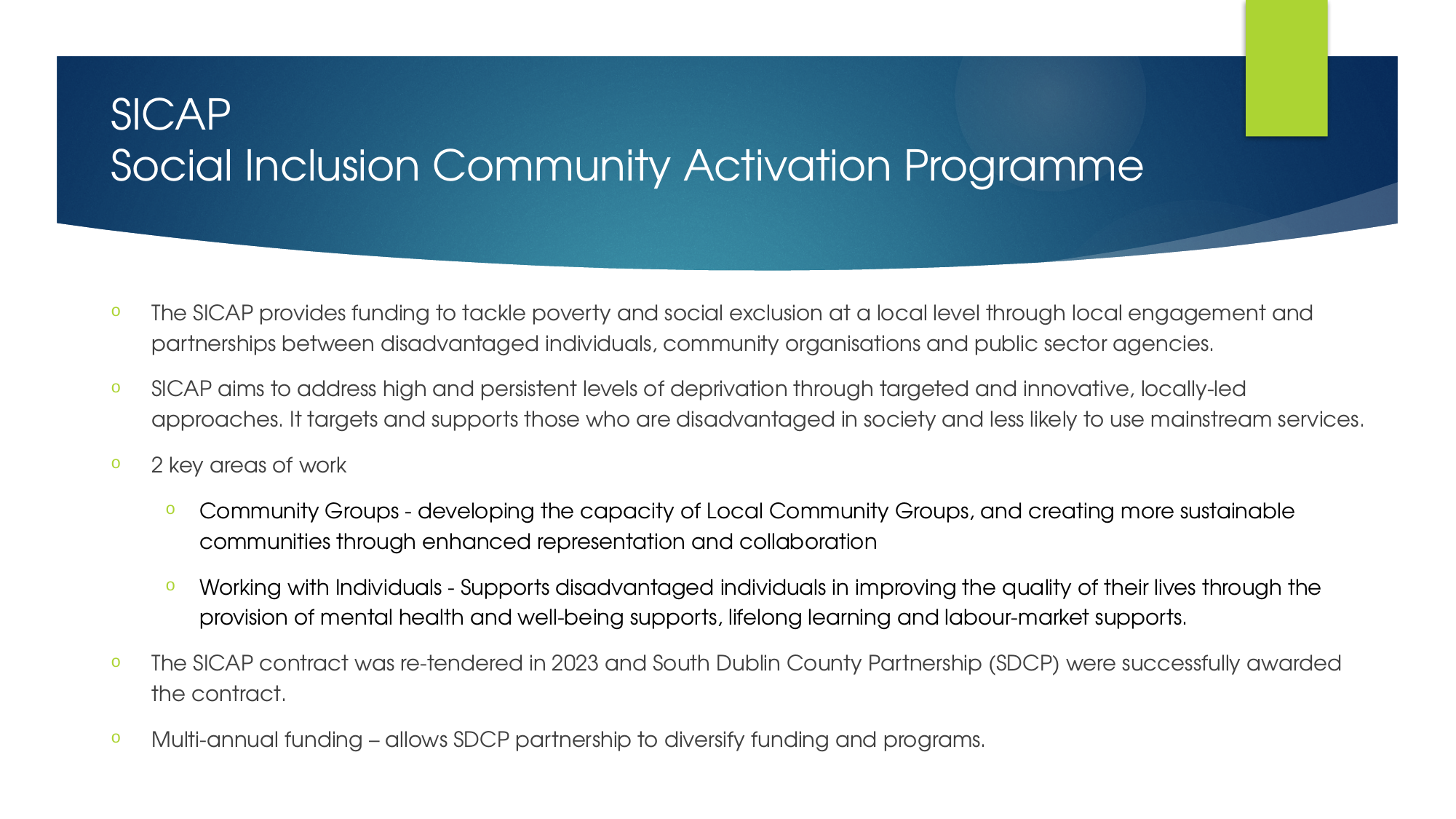

# SICAP Social Inclusion Community Activation Programme
The SICAP provides funding to tackle poverty and social exclusion at a local level through local engagement and partnerships between disadvantaged individuals, community organisations and public sector agencies.
SICAP aims to address high and persistent levels of deprivation through targeted and innovative, locally-led approaches. It targets and supports those who are disadvantaged in society and less likely to use mainstream services.
2 key areas of work
Community Groups - developing the capacity of Local Community Groups, and creating more sustainable communities through enhanced representation and collaboration
Working with Individuals - Supports disadvantaged individuals in improving the quality of their lives through the provision of mental health and well-being supports, lifelong learning and labour-market supports.
The SICAP contract was re-tendered in 2023 and South Dublin County Partnership (SDCP) were successfully awarded the contract.
Multi-annual funding – allows SDCP partnership to diversify funding and programs.